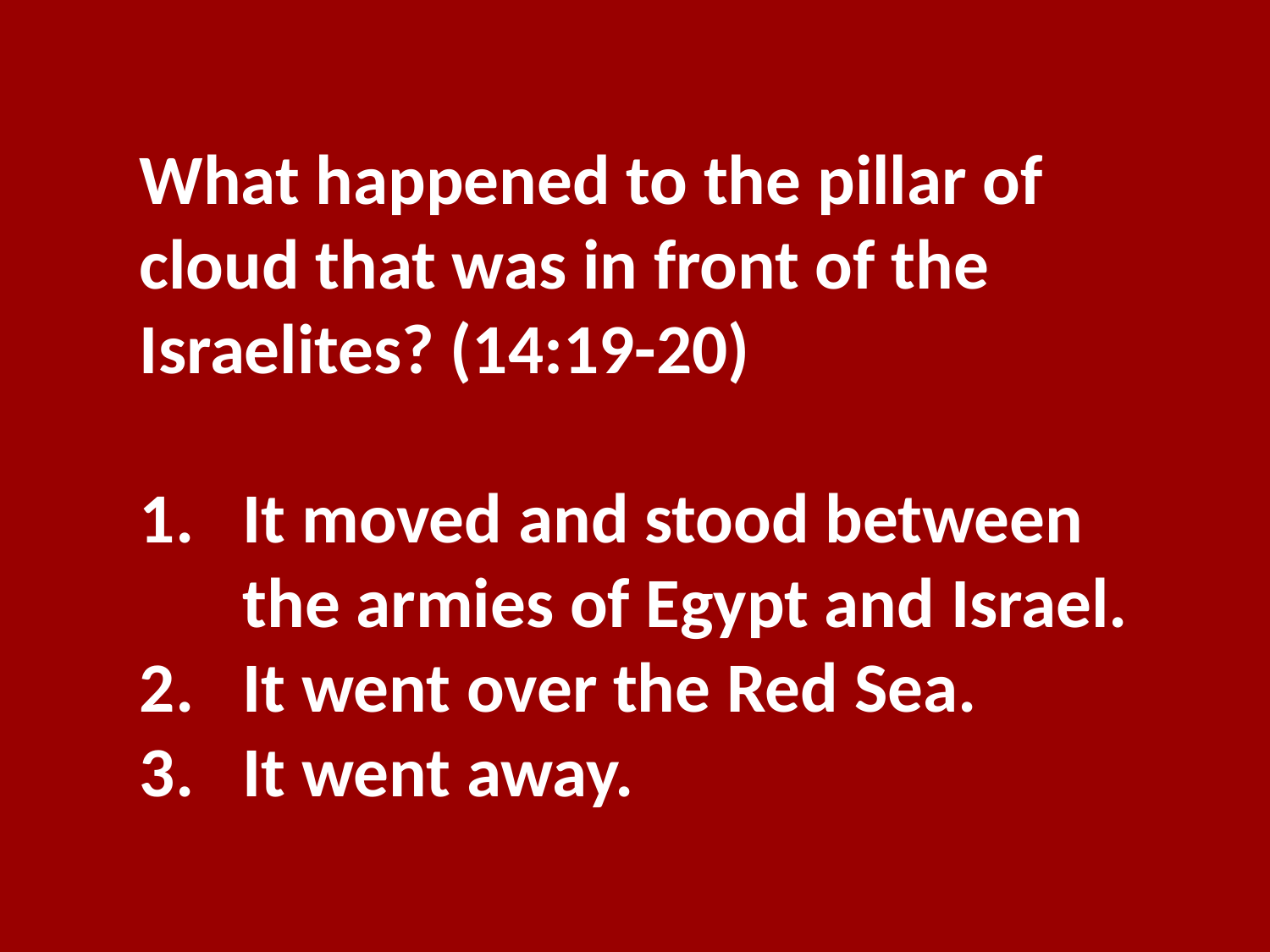

What happened to the pillar of cloud that was in front of the Israelites? (14:19-20)

It moved and stood between the armies of Egypt and Israel.
It went over the Red Sea.
It went away.